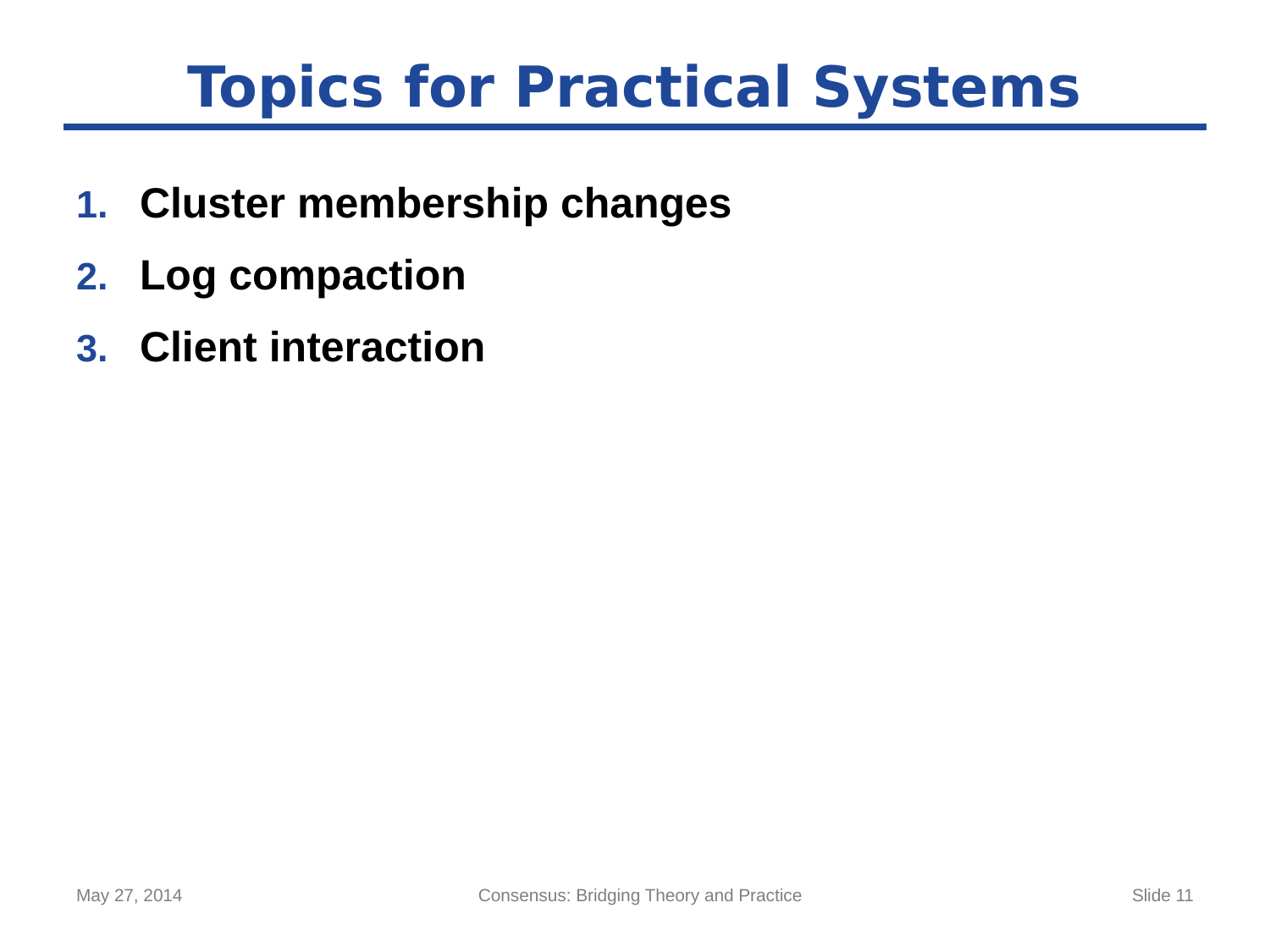

# Topics for Practical Systems
Cluster membership changes
Log compaction
Client interaction
May 27, 2014
Consensus: Bridging Theory and Practice
Slide 11